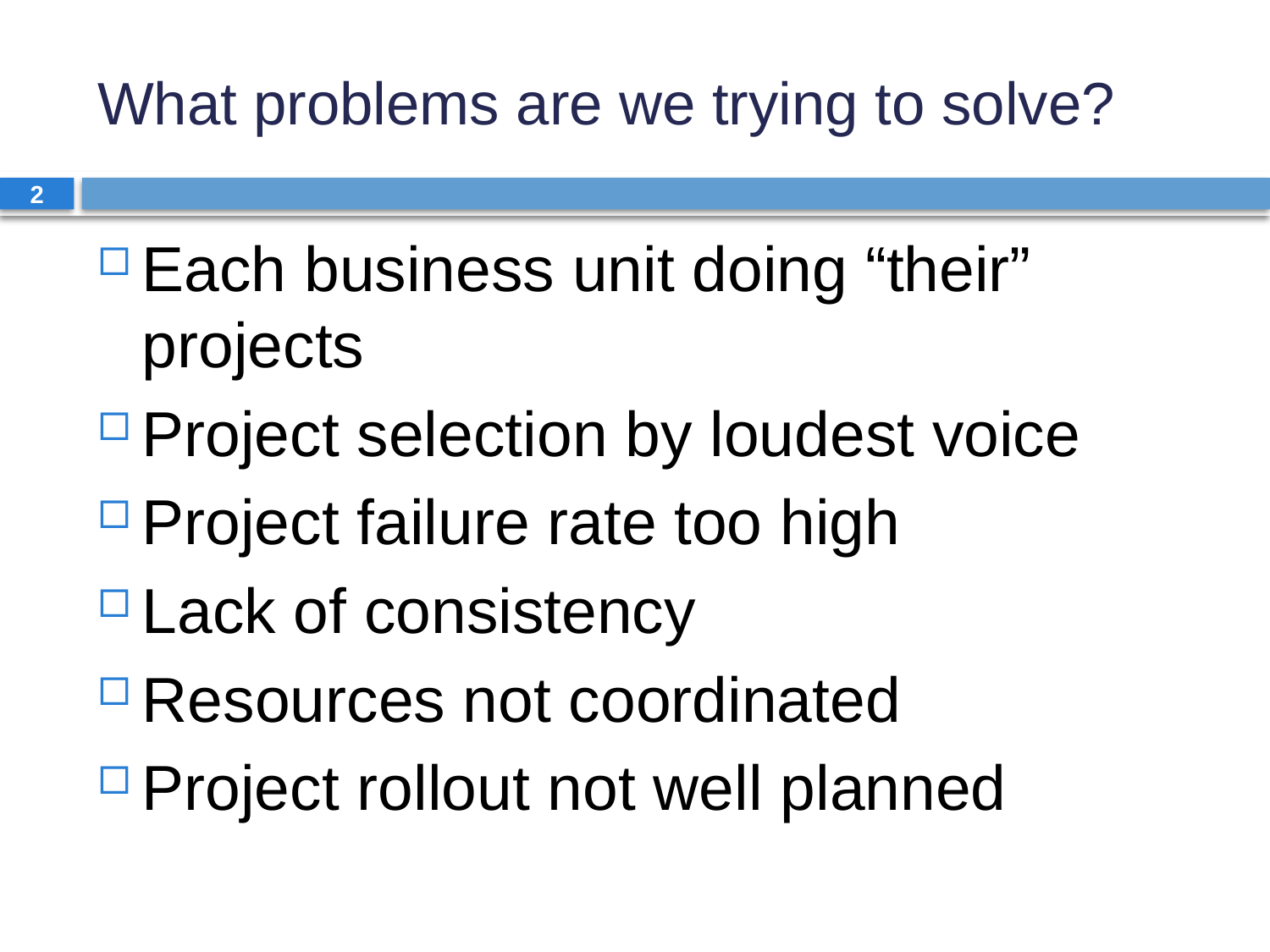

# What problems are we trying to solve?
2
Each business unit doing “their” projects
Project selection by loudest voice
Project failure rate too high
Lack of consistency
Resources not coordinated
Project rollout not well planned